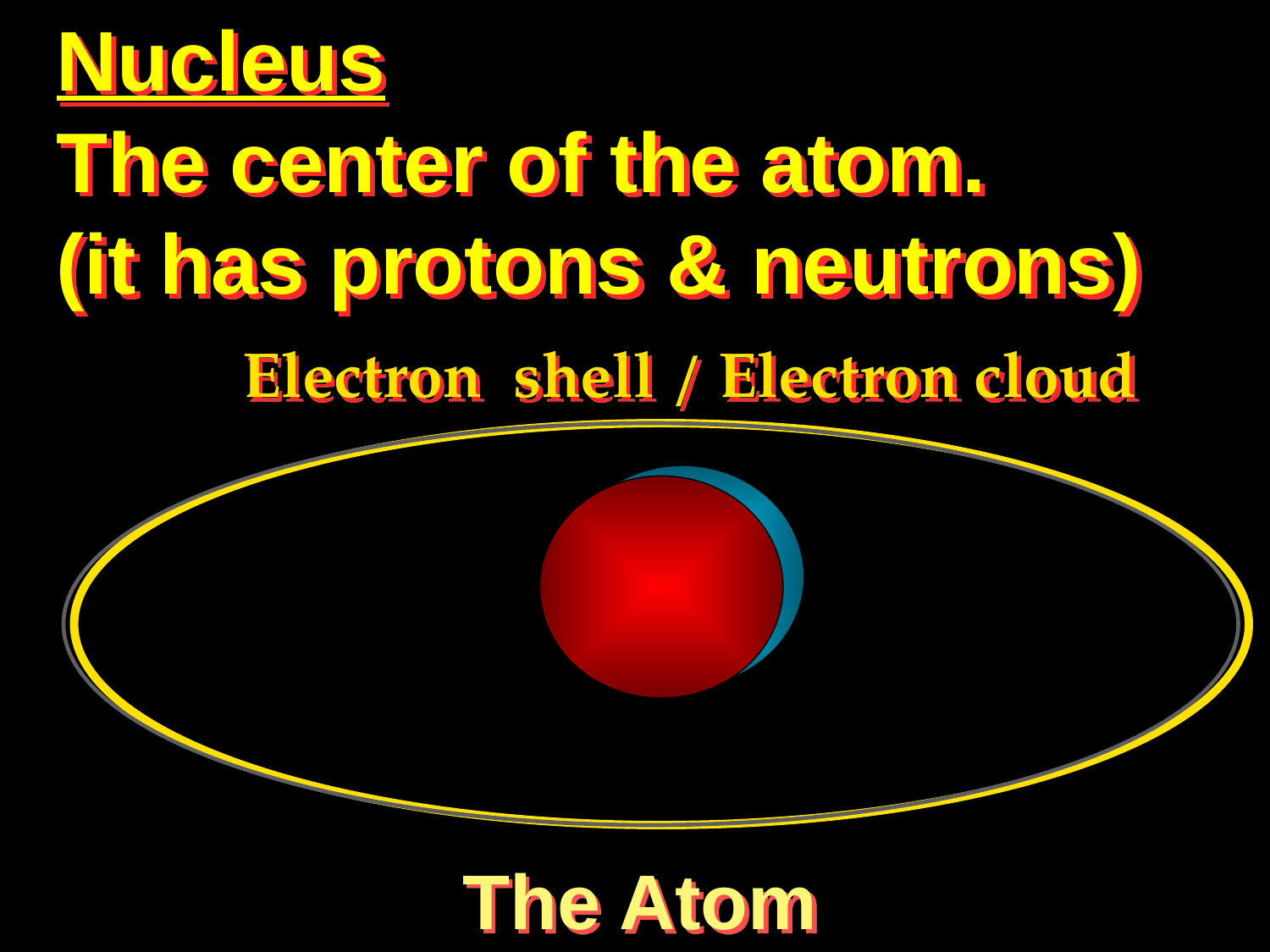

Nucleus
The center of the atom.
(it has protons & neutrons)
Electron  shell / Electron cloud

The Atom